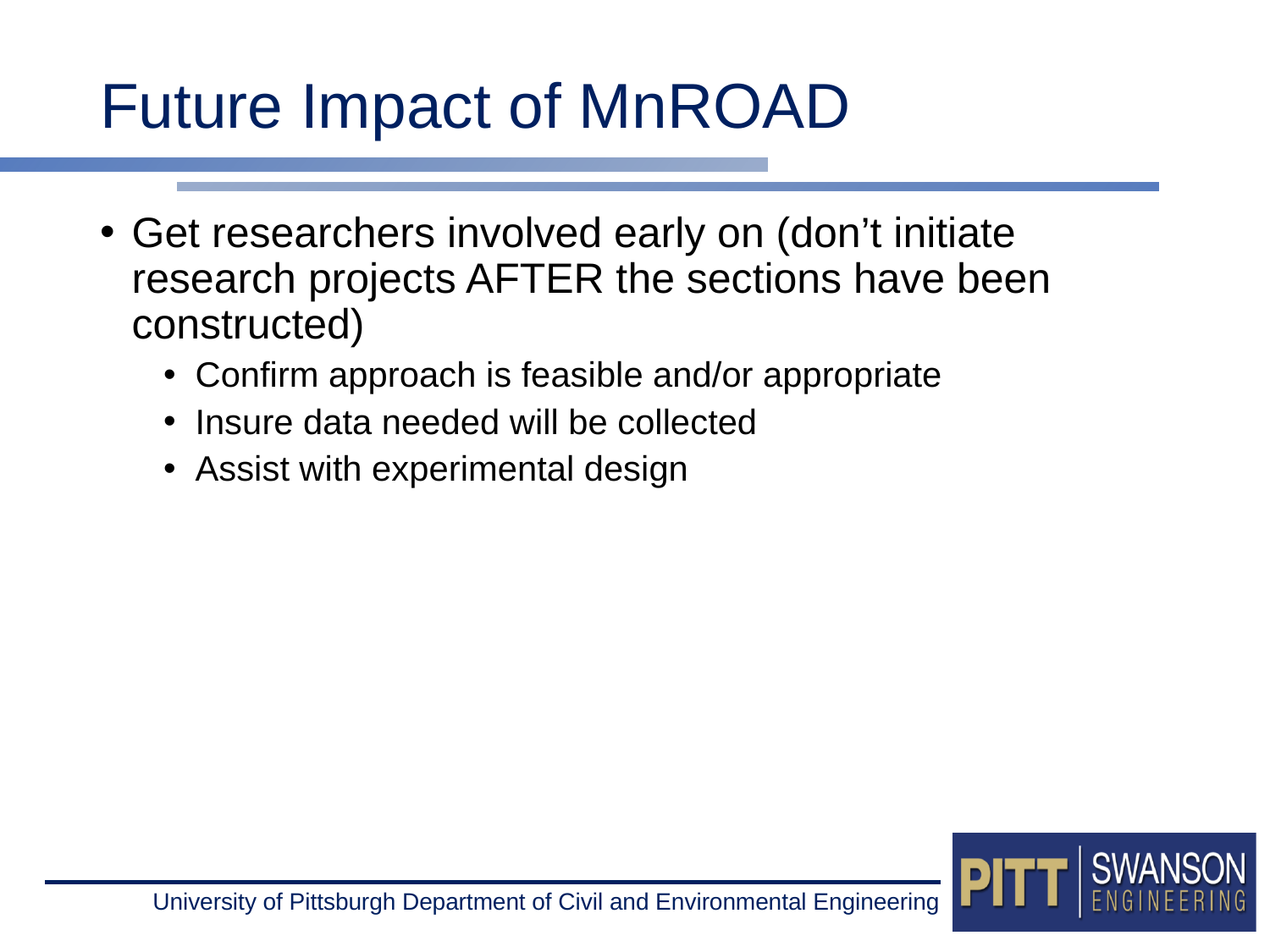

# Future Impact of MnROAD
Get researchers involved early on (don’t initiate research projects AFTER the sections have been constructed)
Confirm approach is feasible and/or appropriate
Insure data needed will be collected
Assist with experimental design